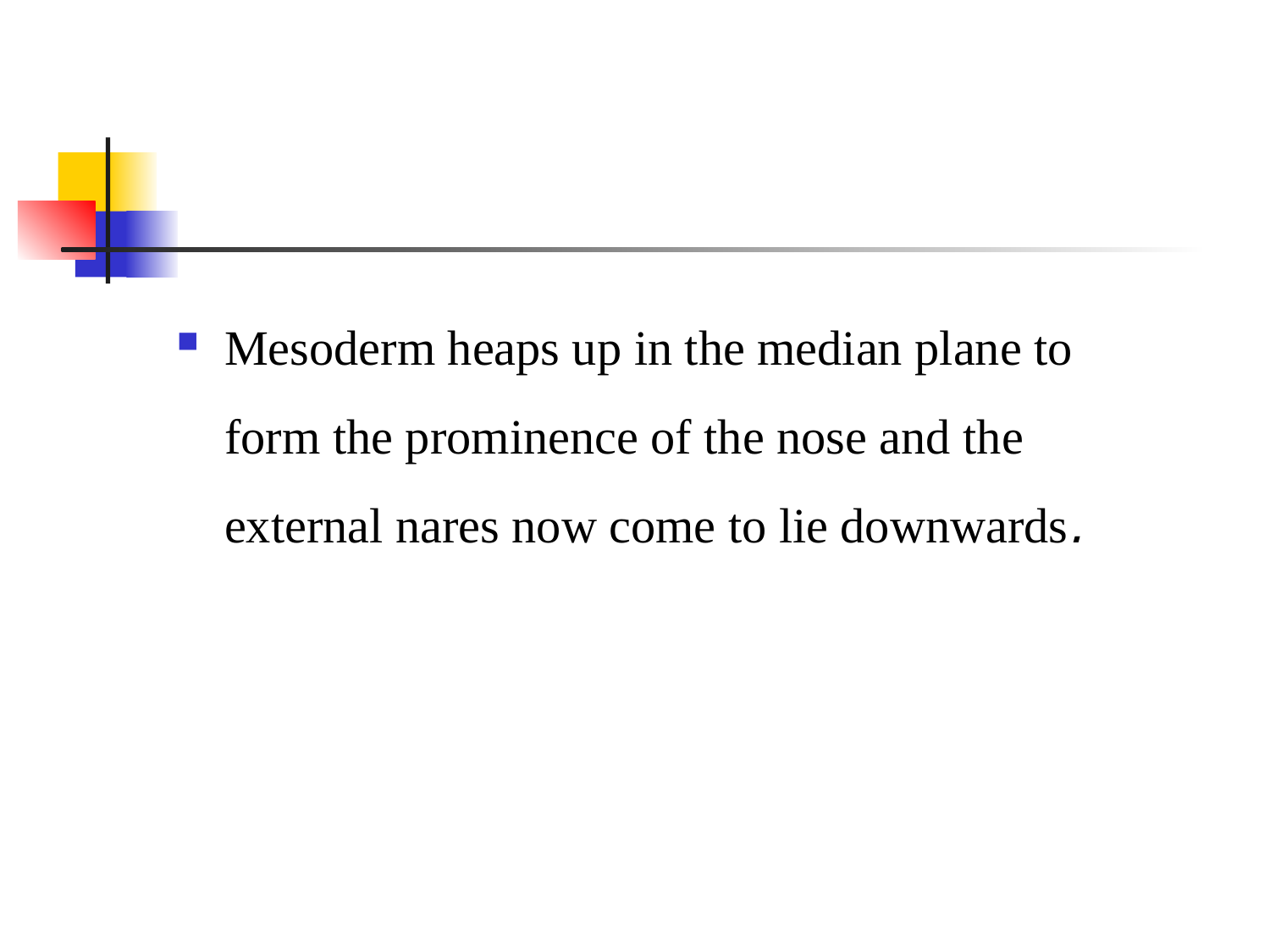

#
Mesoderm heaps up in the median plane to form the prominence of the nose and the external nares now come to lie downwards.